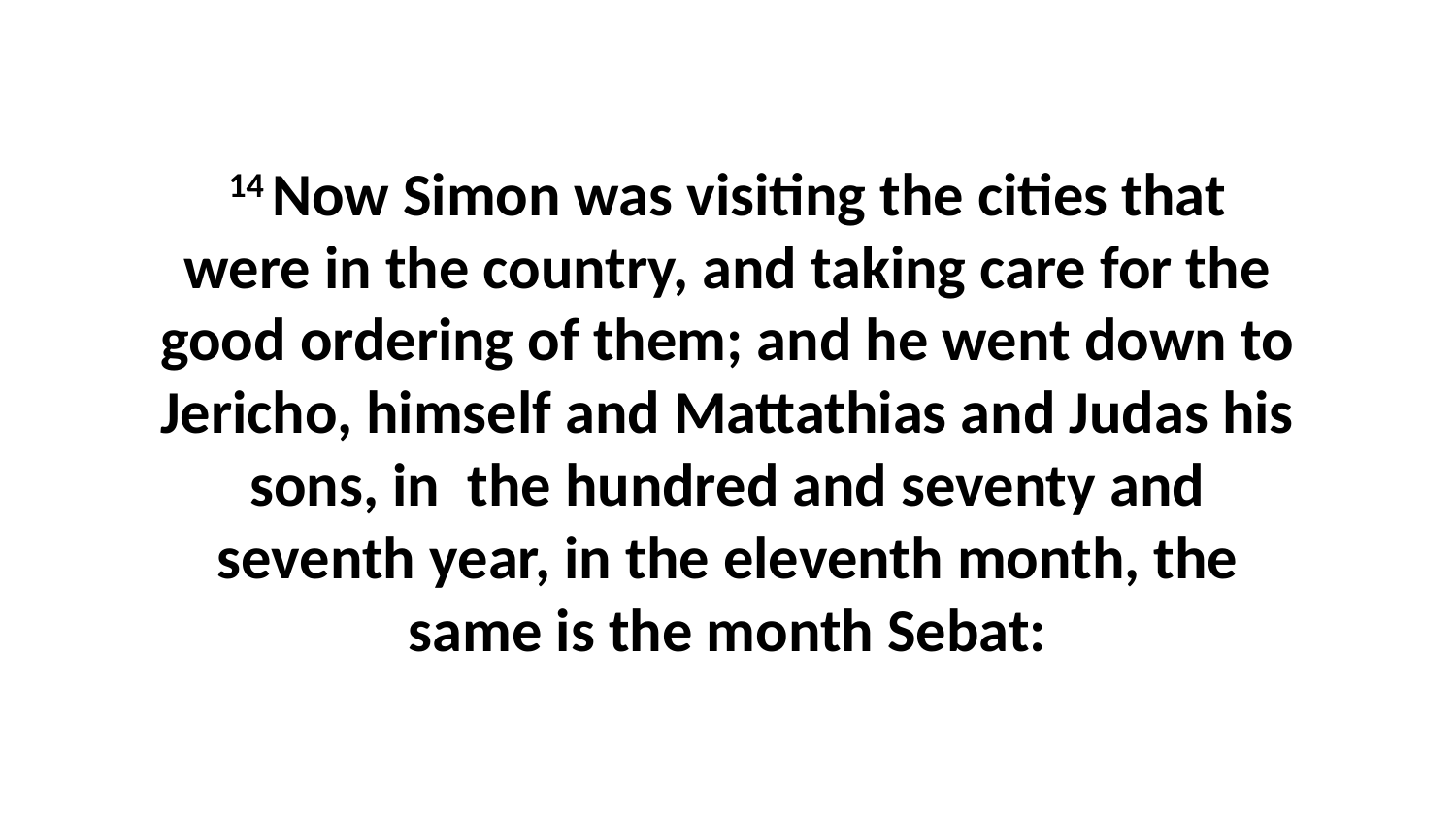

14 Now Simon was visiting the cities that were in the country, and taking care for the good ordering of them; and he went down to Jericho, himself and Mattathias and Judas his sons, in  the hundred and seventy and seventh year, in the eleventh month, the same is the month Sebat: